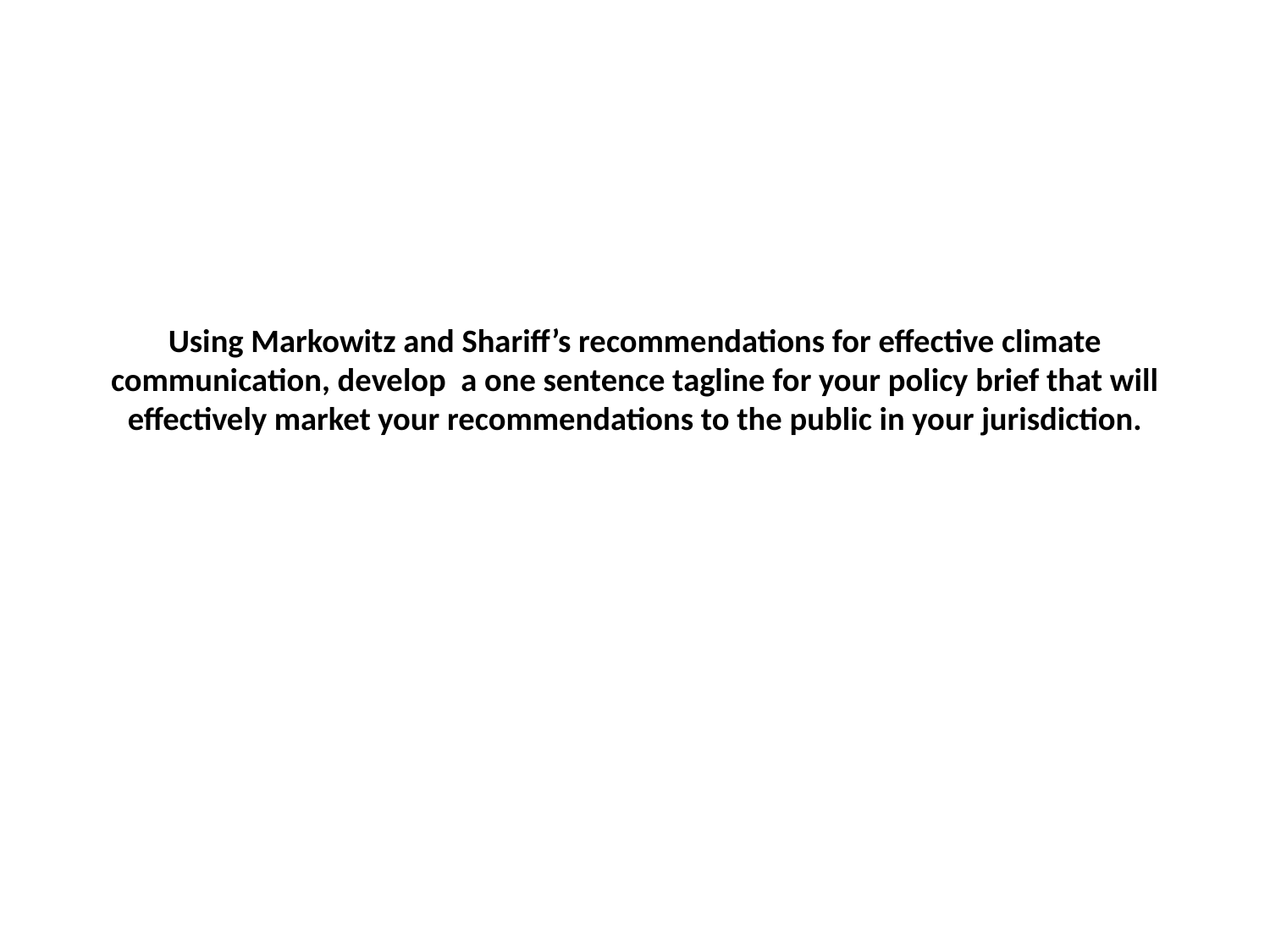

# Using Markowitz and Shariff’s recommendations for effective climate communication, develop  a one sentence tagline for your policy brief that will effectively market your recommendations to the public in your jurisdiction.